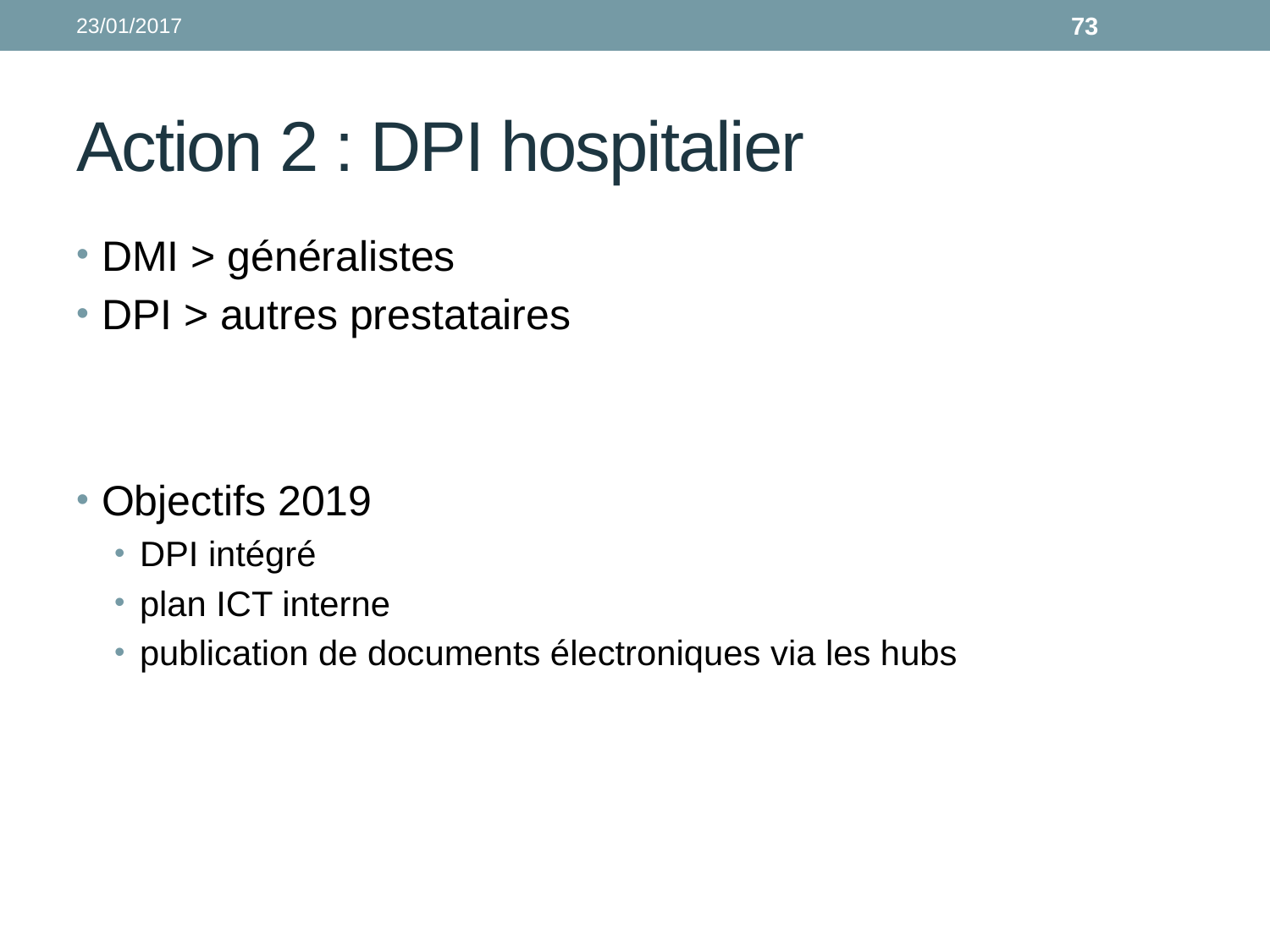

23/01/2017
73
# Action 2 : DPI hospitalier
DMI > généralistes
DPI > autres prestataires

Objectifs 2019
DPI intégré
plan ICT interne
publication de documents électroniques via les hubs